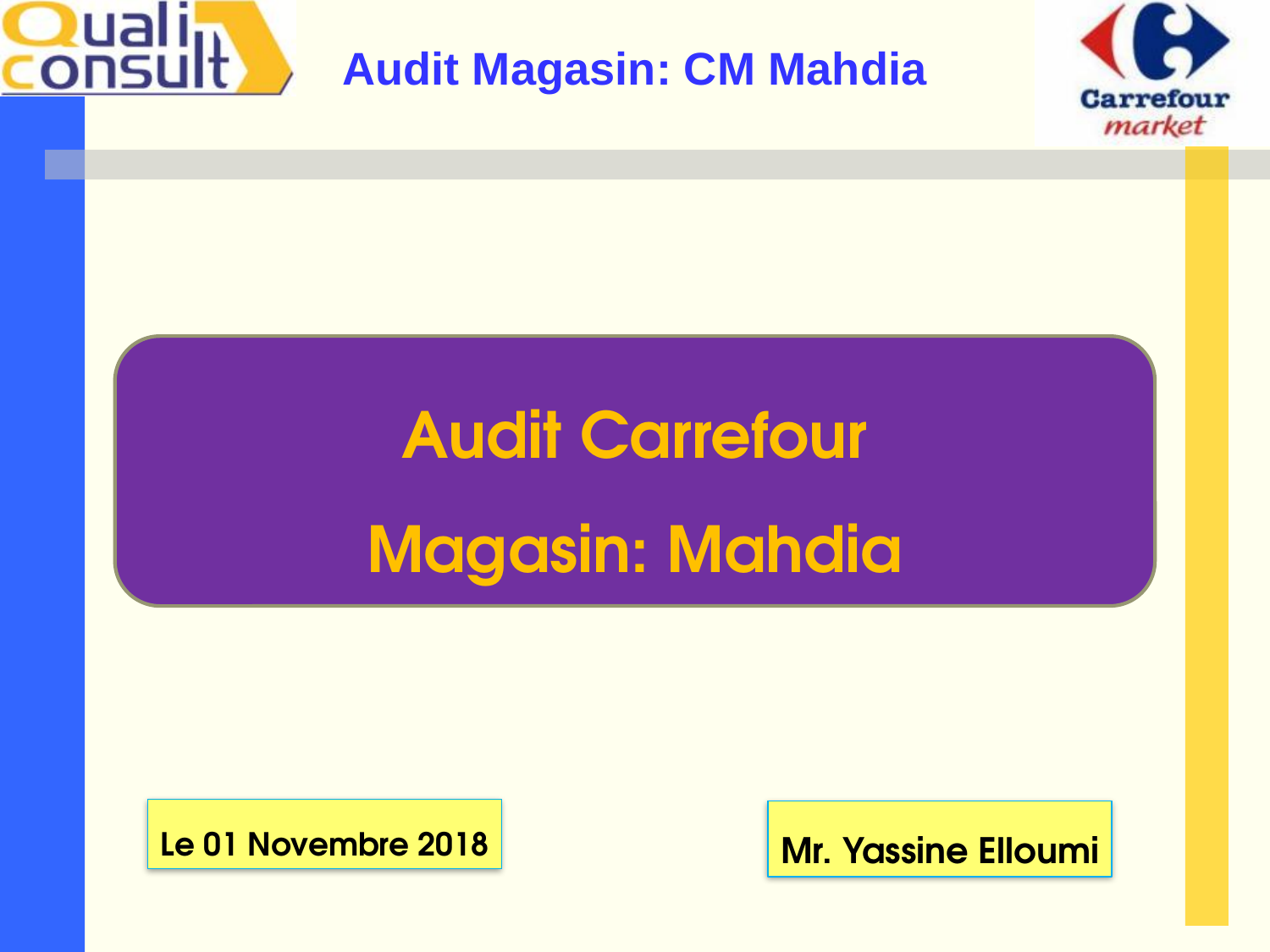

Audit Carrefour
Magasin: Mahdia
Le 01 Novembre 2018
Mr. Yassine Elloumi